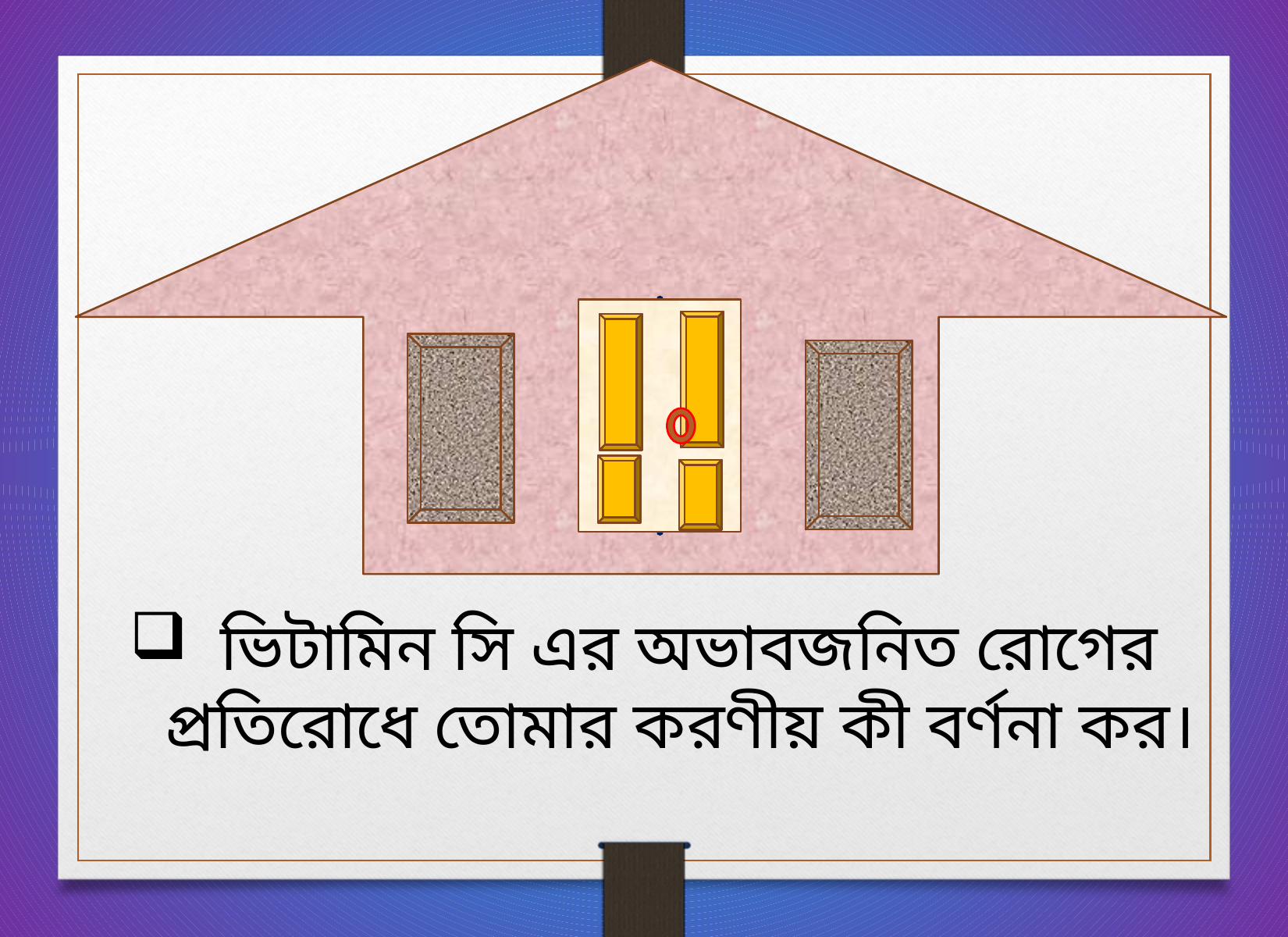

ভিটামিন সি এর অভাবজনিত রোগের প্রতিরোধে তোমার করণীয় কী বর্ণনা কর।